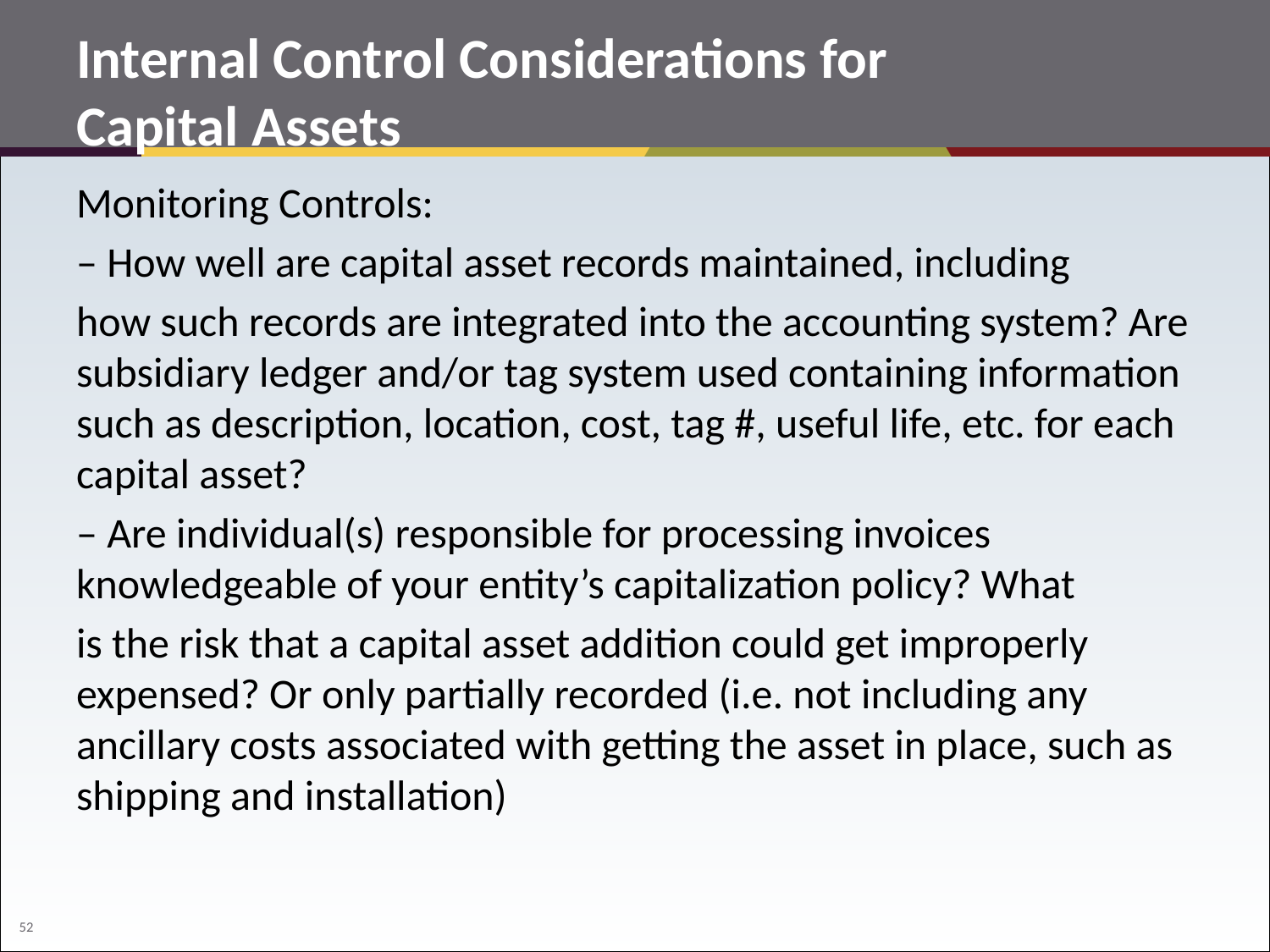

# Internal Control Considerations for 		Capital Assets
Monitoring Controls:
– How well are capital asset records maintained, including
how such records are integrated into the accounting system? Are subsidiary ledger and/or tag system used containing information such as description, location, cost, tag #, useful life, etc. for each capital asset?
– Are individual(s) responsible for processing invoices knowledgeable of your entity’s capitalization policy? What
is the risk that a capital asset addition could get improperly expensed? Or only partially recorded (i.e. not including any ancillary costs associated with getting the asset in place, such as shipping and installation)